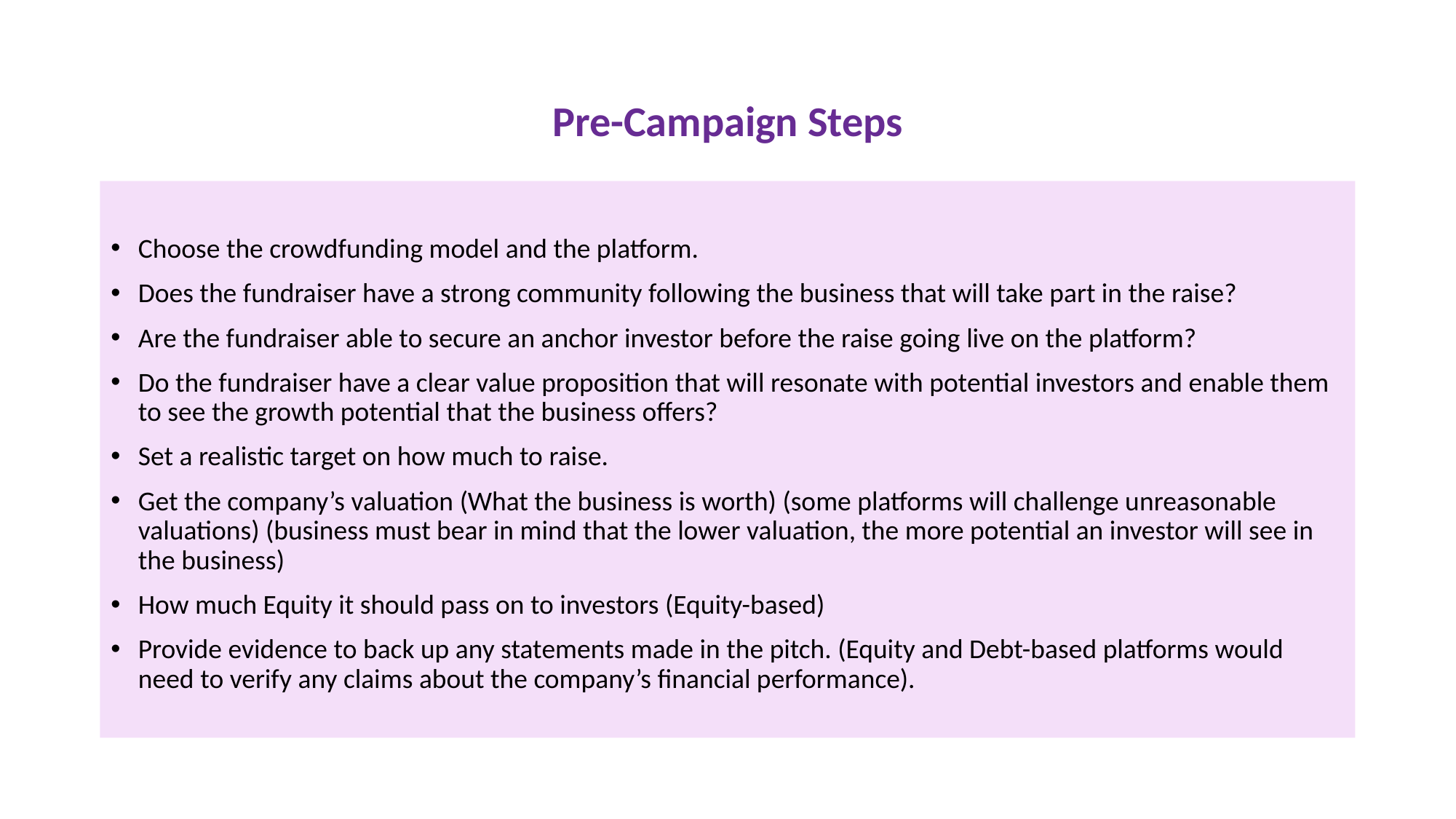

# Pre-Campaign Steps

Choose the crowdfunding model and the platform.
Does the fundraiser have a strong community following the business that will take part in the raise?
Are the fundraiser able to secure an anchor investor before the raise going live on the platform?
Do the fundraiser have a clear value proposition that will resonate with potential investors and enable them to see the growth potential that the business offers?
Set a realistic target on how much to raise.
Get the company’s valuation (What the business is worth) (some platforms will challenge unreasonable valuations) (business must bear in mind that the lower valuation, the more potential an investor will see in the business)
How much Equity it should pass on to investors (Equity-based)
Provide evidence to back up any statements made in the pitch. (Equity and Debt-based platforms would need to verify any claims about the company’s financial performance).